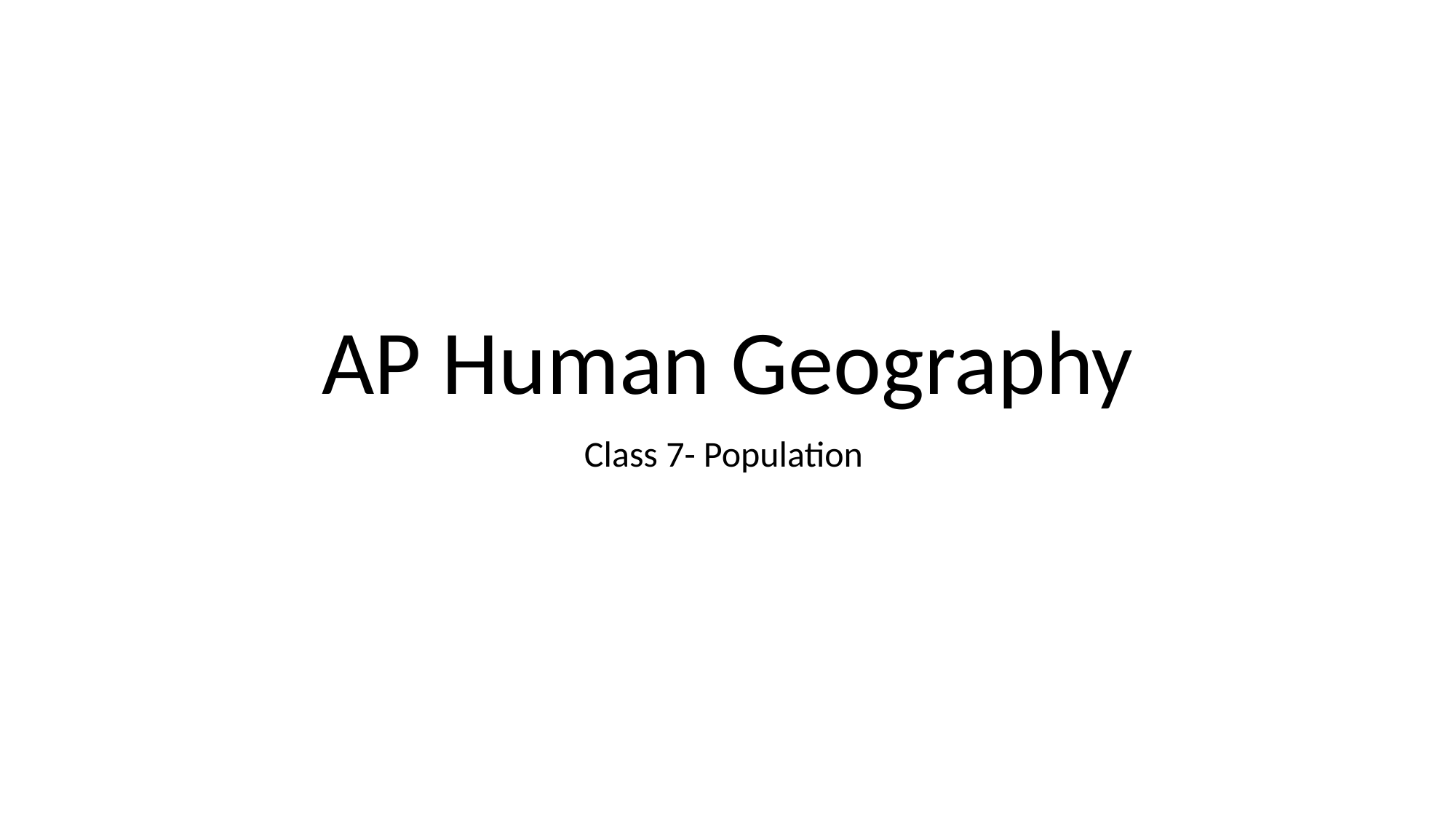

# AP Human Geography
Class 7- Population